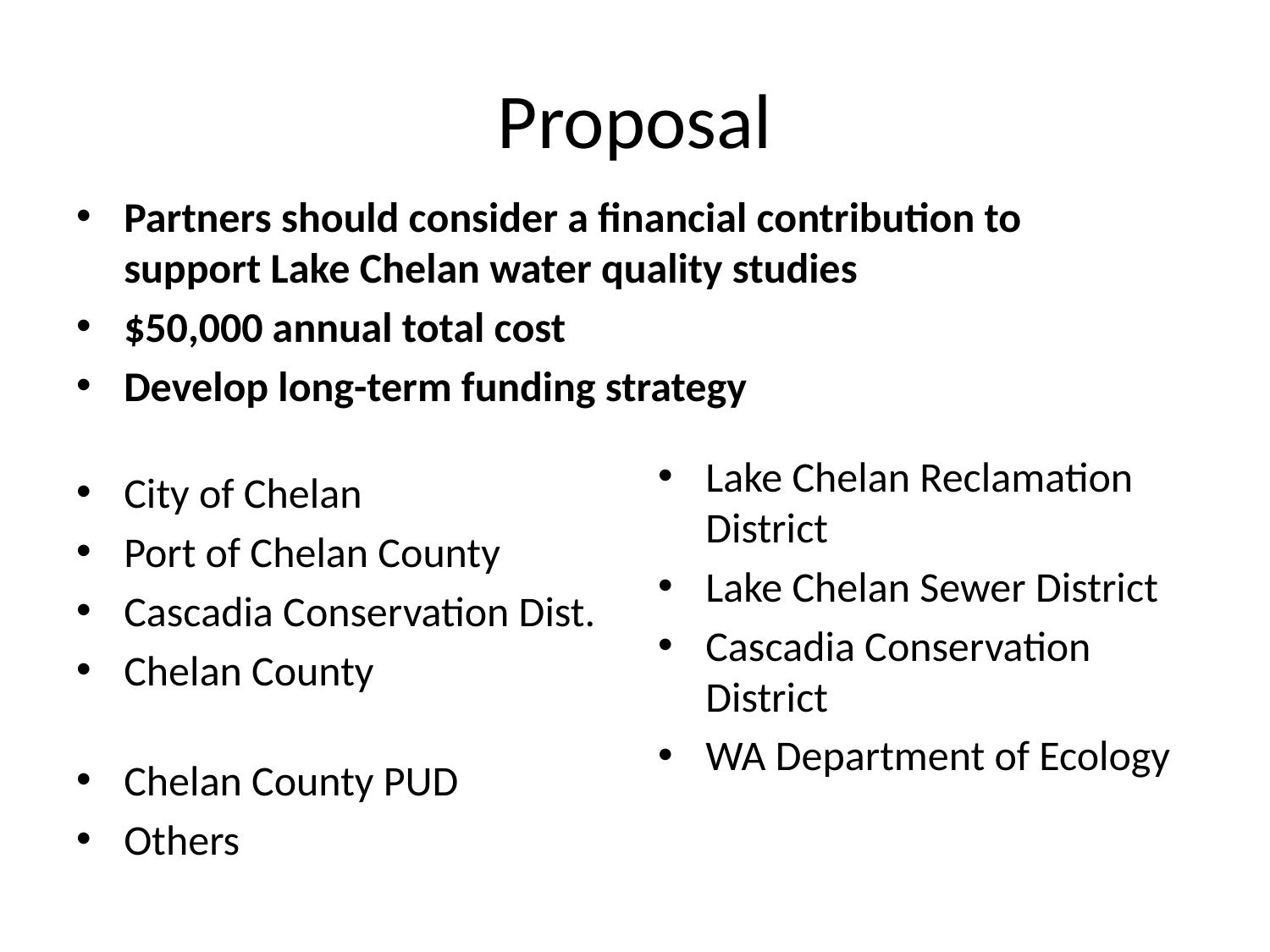

# Proposal
Partners should consider a financial contribution to support Lake Chelan water quality studies
$50,000 annual total cost
Develop long-term funding strategy

Lake Chelan Reclamation District
Lake Chelan Sewer District
Cascadia Conservation District
WA Department of Ecology
City of Chelan
Port of Chelan County
Cascadia Conservation Dist.
Chelan County
Chelan County PUD
Others